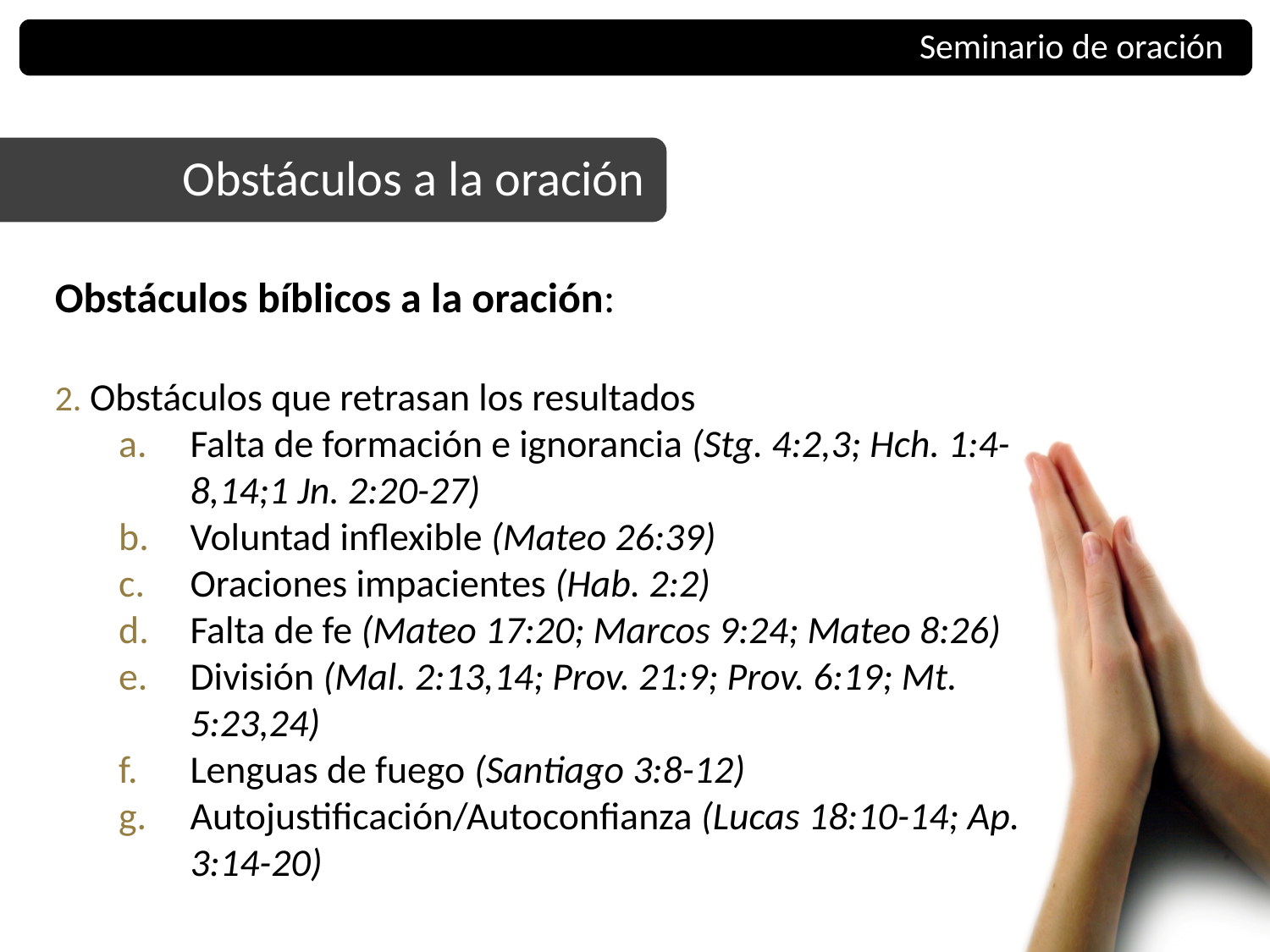

Seminario de oración

Obstáculos a la oración
Obstáculos bíblicos a la oración:
 Obstáculos que retrasan los resultados
Falta de formación e ignorancia (Stg. 4:2,3; Hch. 1:4-8,14;1 Jn. 2:20-27)
Voluntad inflexible (Mateo 26:39)
Oraciones impacientes (Hab. 2:2)
Falta de fe (Mateo 17:20; Marcos 9:24; Mateo 8:26)
División (Mal. 2:13,14; Prov. 21:9; Prov. 6:19; Mt. 5:23,24)
Lenguas de fuego (Santiago 3:8-12)
Autojustificación/Autoconfianza (Lucas 18:10-14; Ap. 3:14-20)